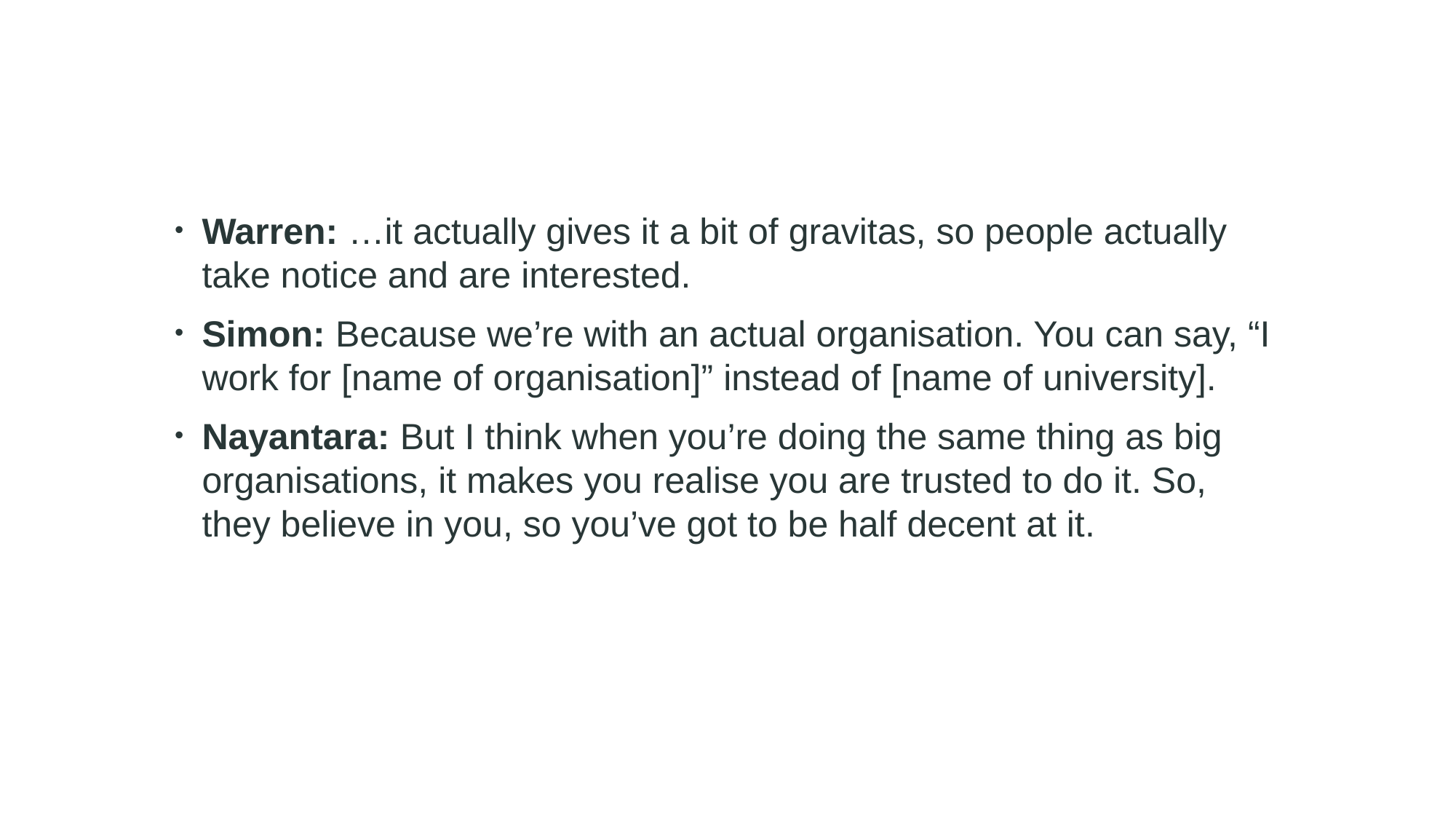

#
Warren: …it actually gives it a bit of gravitas, so people actually take notice and are interested.
Simon: Because we’re with an actual organisation. You can say, “I work for [name of organisation]” instead of [name of university].
Nayantara: But I think when you’re doing the same thing as big organisations, it makes you realise you are trusted to do it. So, they believe in you, so you’ve got to be half decent at it.